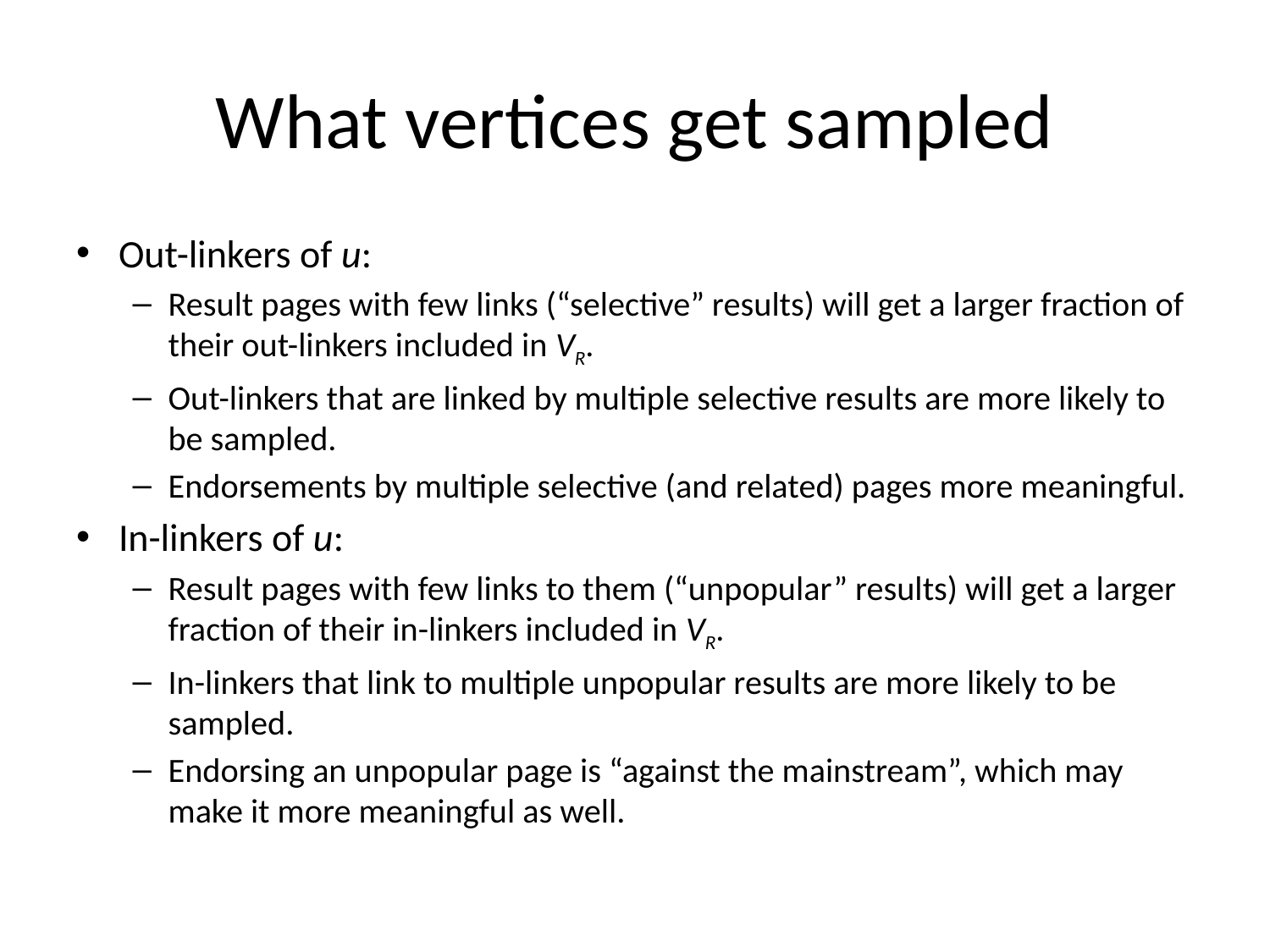

# What vertices get sampled
Out-linkers of u:
Result pages with few links (“selective” results) will get a larger fraction of their out-linkers included in VR.
Out-linkers that are linked by multiple selective results are more likely to be sampled.
Endorsements by multiple selective (and related) pages more meaningful.
In-linkers of u:
Result pages with few links to them (“unpopular” results) will get a larger fraction of their in-linkers included in VR.
In-linkers that link to multiple unpopular results are more likely to be sampled.
Endorsing an unpopular page is “against the mainstream”, which may make it more meaningful as well.

29